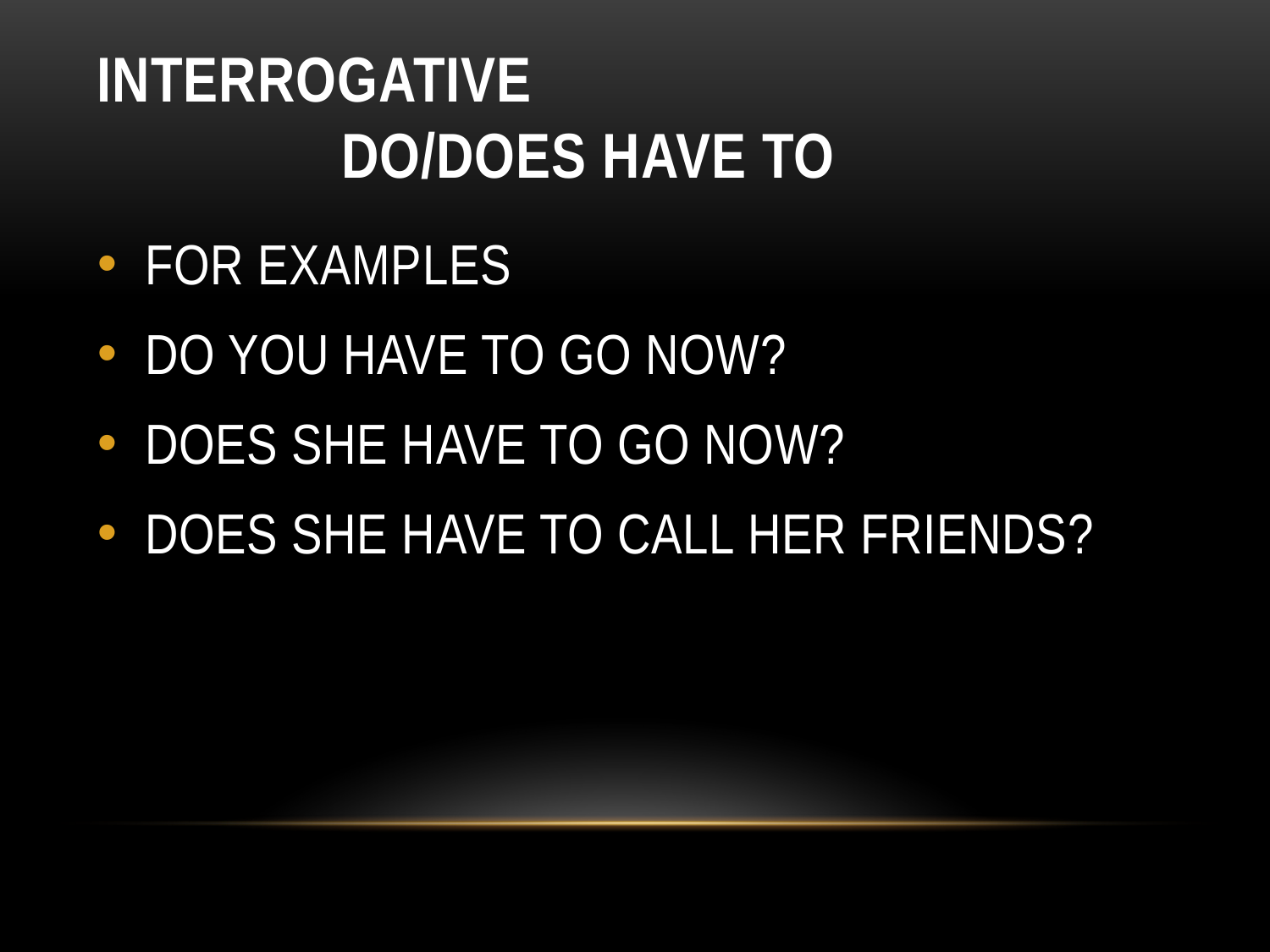

# INTERROGATIVE DO/DOES HAVE TO
FOR EXAMPLES
DO YOU HAVE TO GO NOW?
DOES SHE HAVE TO GO NOW?
DOES SHE HAVE TO CALL HER FRIENDS?